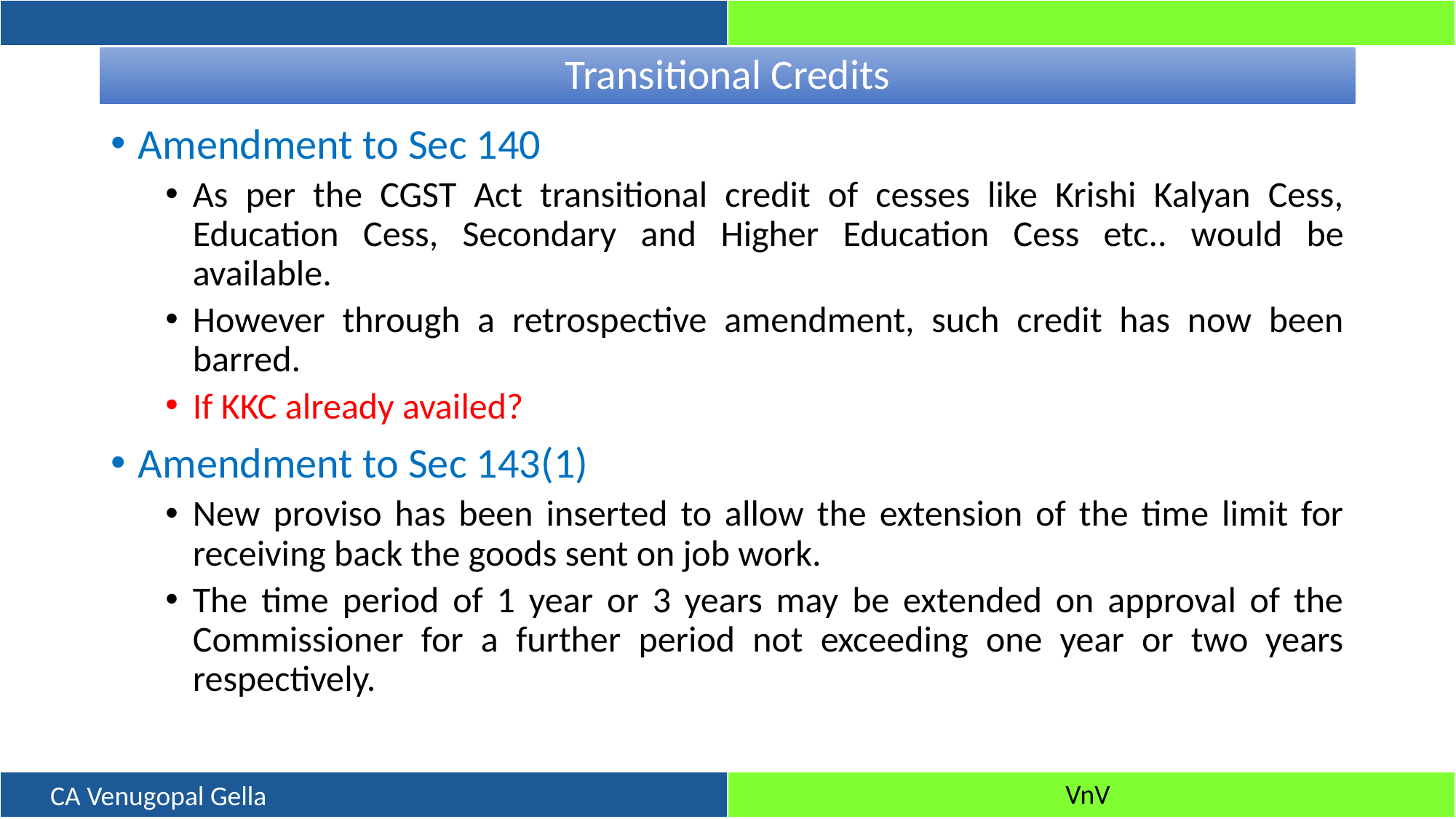

# Transitional Credits
Amendment to Sec 140
As per the CGST Act transitional credit of cesses like Krishi Kalyan Cess, Education Cess, Secondary and Higher Education Cess etc.. would be available.
However through a retrospective amendment, such credit has now been barred.
If KKC already availed?
Amendment to Sec 143(1)
New proviso has been inserted to allow the extension of the time limit for receiving back the goods sent on job work.
The time period of 1 year or 3 years may be extended on approval of the Commissioner for a further period not exceeding one year or two years respectively.